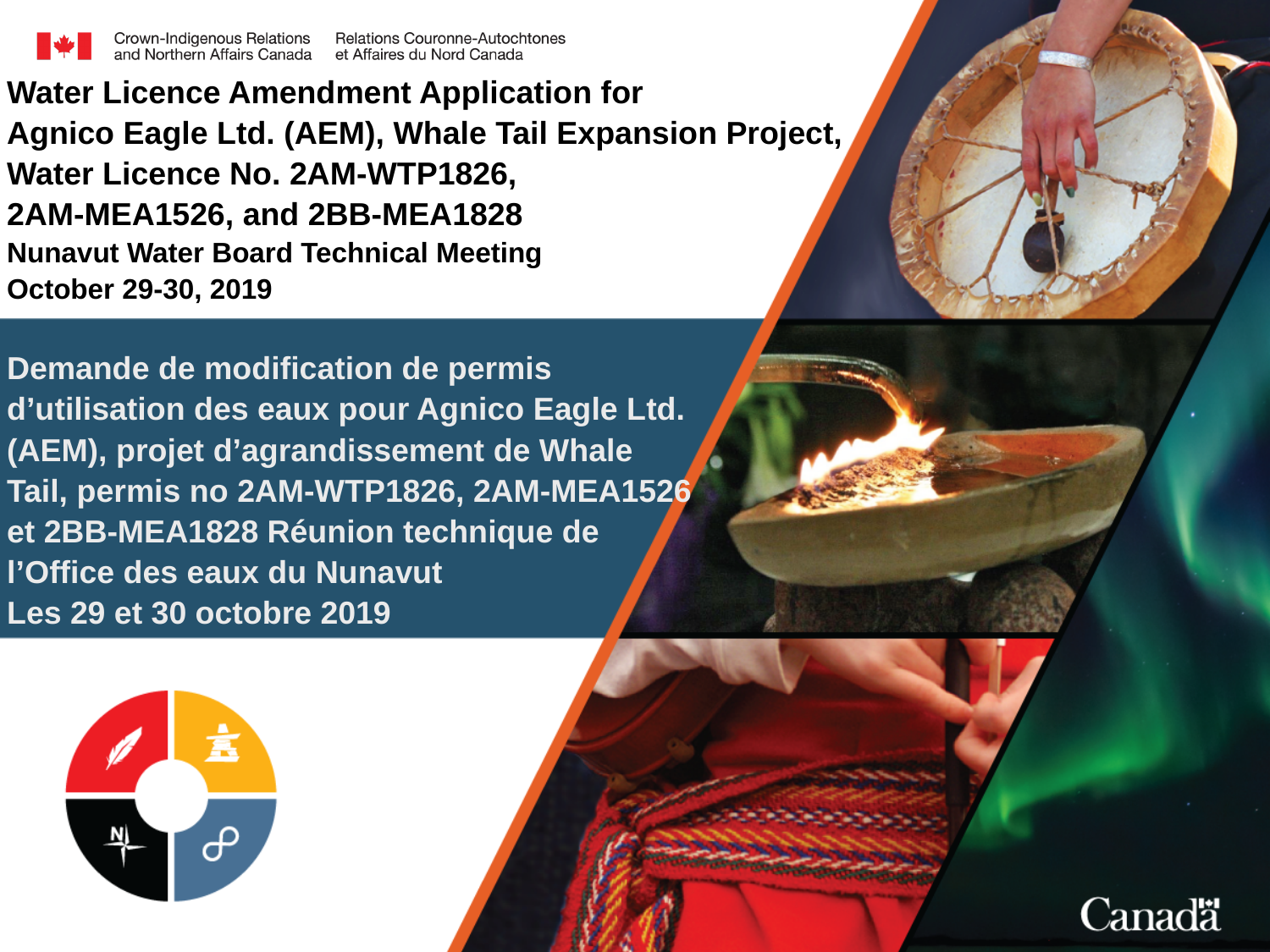

Water Licence Amendment Application for
Agnico Eagle Ltd. (AEM), Whale Tail Expansion Project, Water Licence No. 2AM-WTP1826,
2AM-MEA1526, and 2BB-MEA1828
Nunavut Water Board Technical Meeting
October 29-30, 2019

Demande de modification de permis d’utilisation des eaux pour Agnico Eagle Ltd. (AEM), projet d’agrandissement de Whale Tail, permis no 2AM-WTP1826, 2AM-MEA1526 et 2BB-MEA1828 Réunion technique de
l’Office des eaux du Nunavut
Les 29 et 30 octobre 2019